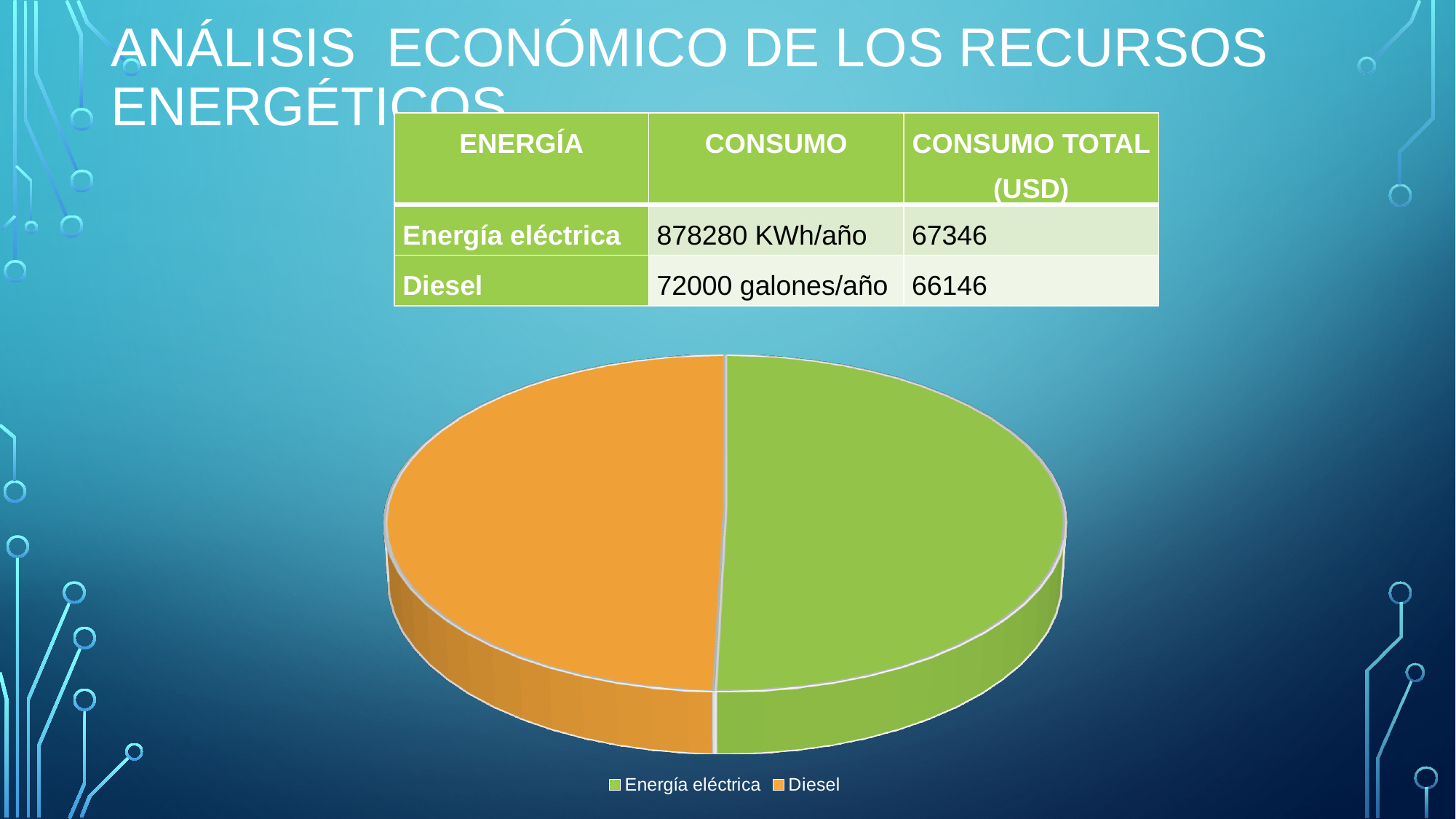

# Análisis  económico de los recursos energéticos.
| ENERGÍA | CONSUMO | CONSUMO TOTAL (USD) |
| --- | --- | --- |
| Energía eléctrica | 878280 KWh/año | 67346 |
| Diesel | 72000 galones/año | 66146 |

[unsupported chart]